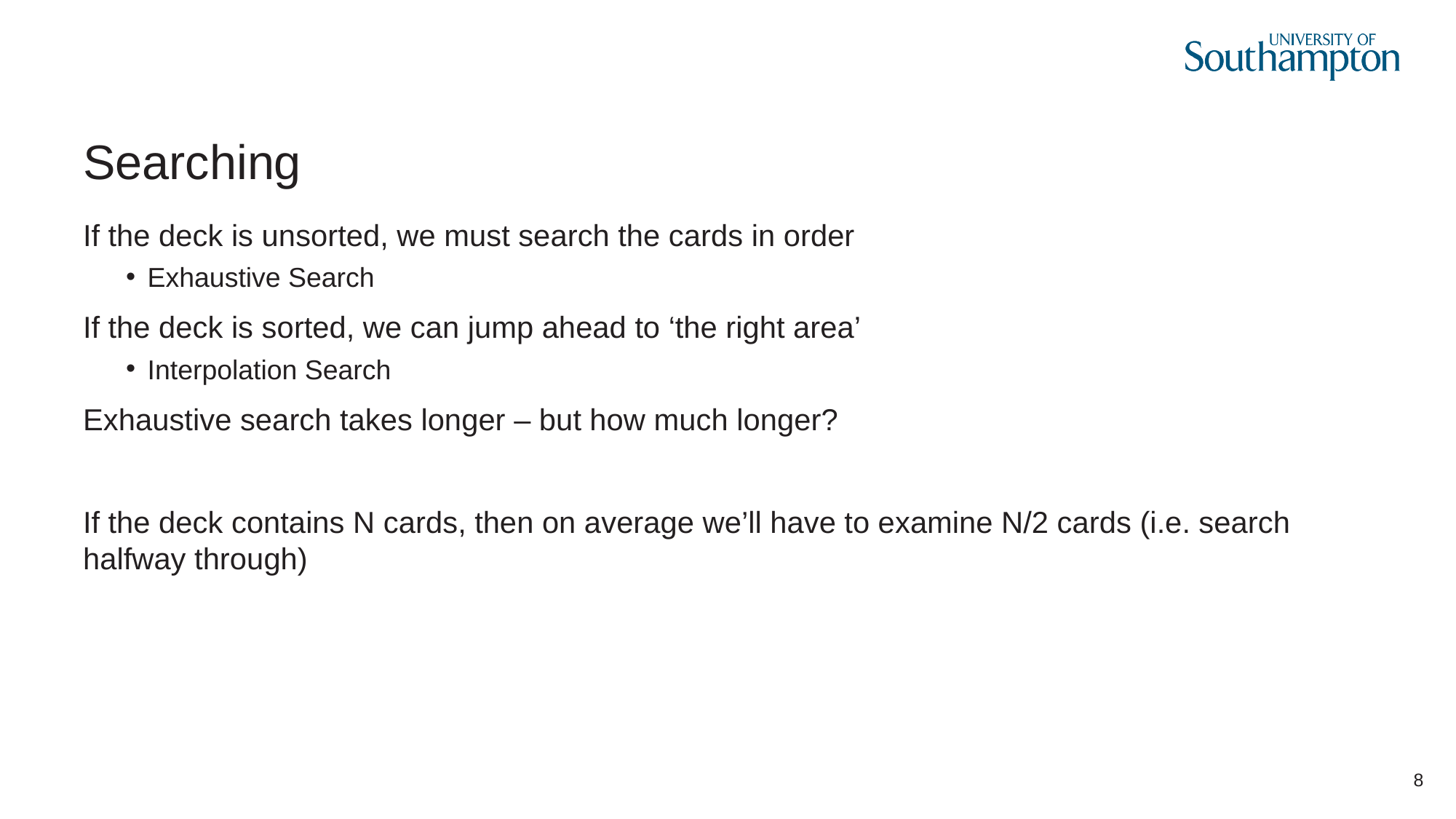

# Searching
If the deck is unsorted, we must search the cards in order
Exhaustive Search
If the deck is sorted, we can jump ahead to ‘the right area’
Interpolation Search
Exhaustive search takes longer – but how much longer?

If the deck contains N cards, then on average we’ll have to examine N/2 cards (i.e. search halfway through)